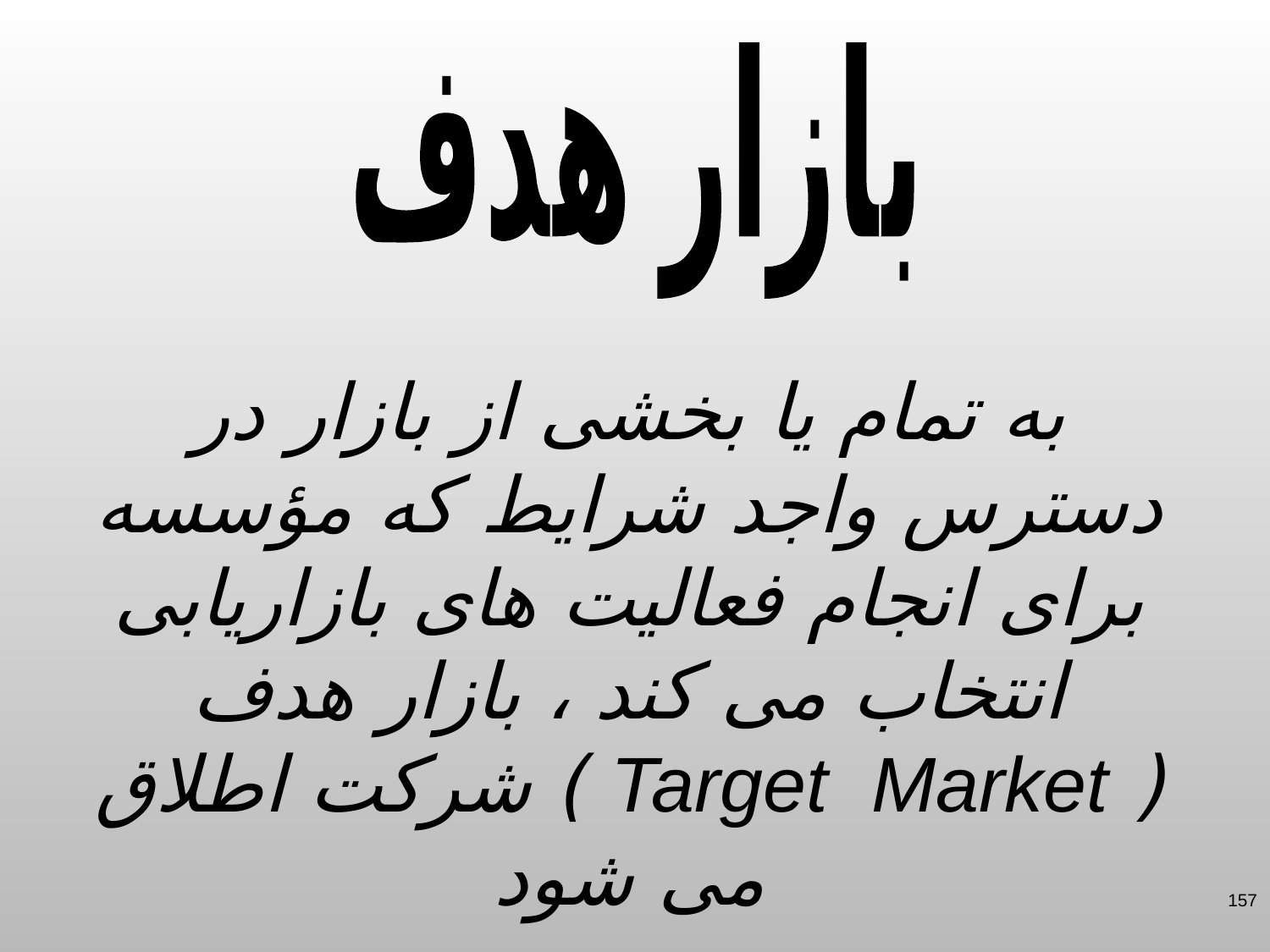

بازار هدف
به تمام یا بخشی از بازار در دسترس واجد شرایط که مؤسسه برای انجام فعالیت های بازاریابی انتخاب می کند ، بازار هدف ( Target  Market ) شرکت اطلاق می شود
157